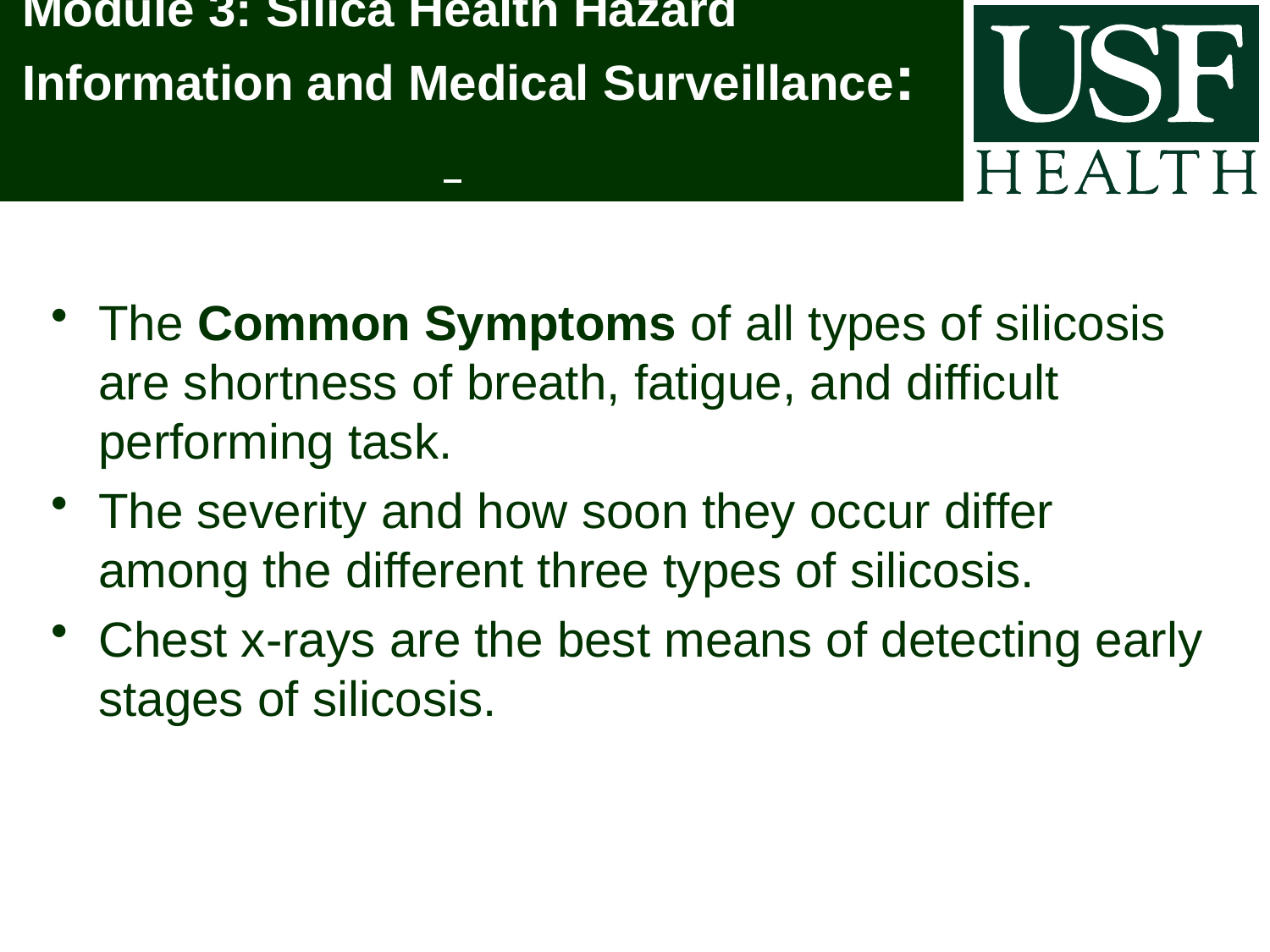

# Module 3: Silica Health Hazard Information and Medical Surveillance:
The Common Symptoms of all types of silicosis are shortness of breath, fatigue, and difficult performing task.
The severity and how soon they occur differ among the different three types of silicosis.
Chest x-rays are the best means of detecting early stages of silicosis.